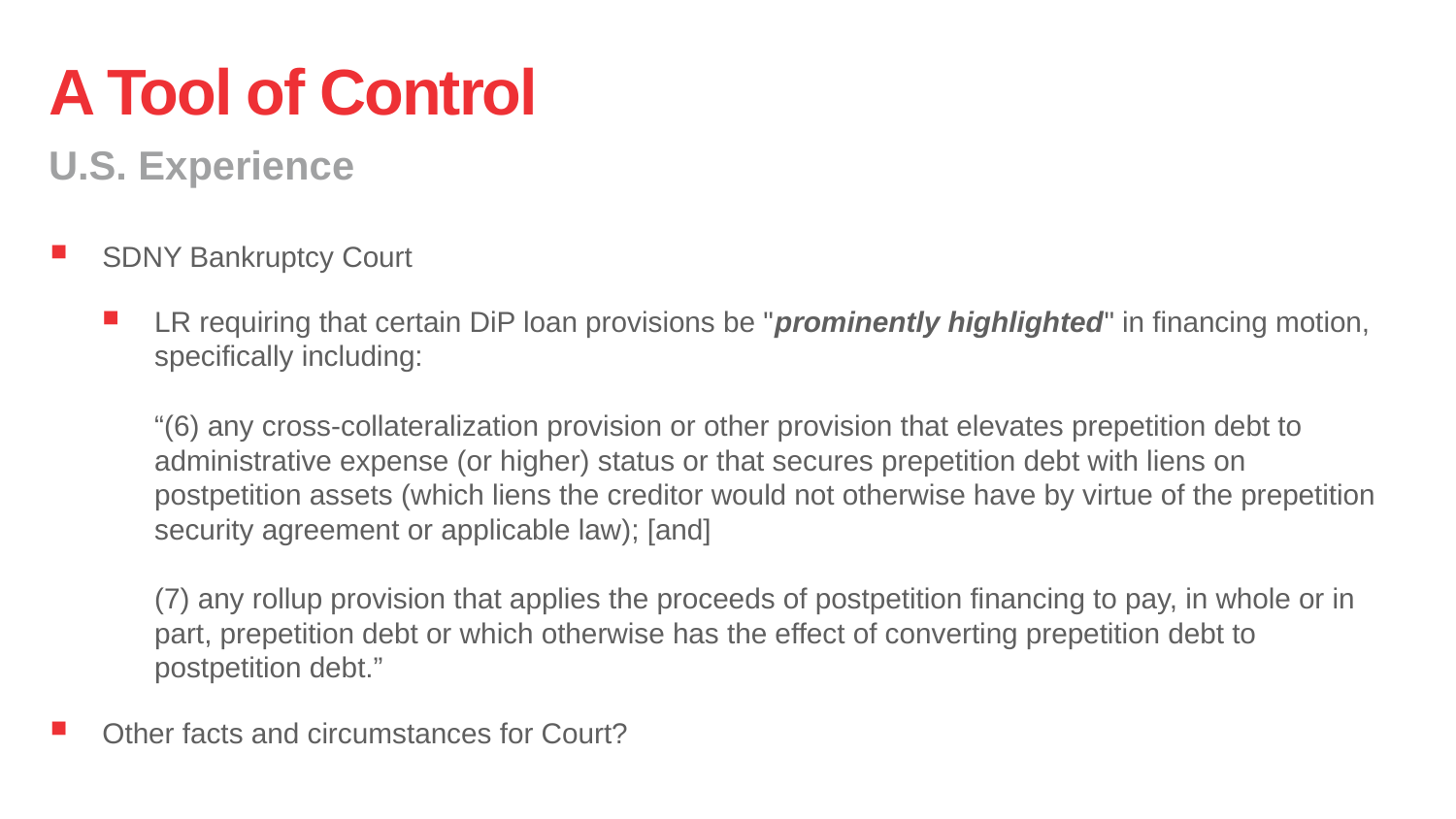

# A Tool of Control
U.S. Experience
SDNY Bankruptcy Court
LR requiring that certain DiP loan provisions be "prominently highlighted" in financing motion, specifically including:
“(6) any cross-collateralization provision or other provision that elevates prepetition debt to administrative expense (or higher) status or that secures prepetition debt with liens on postpetition assets (which liens the creditor would not otherwise have by virtue of the prepetition security agreement or applicable law); [and]
(7) any rollup provision that applies the proceeds of postpetition financing to pay, in whole or in part, prepetition debt or which otherwise has the effect of converting prepetition debt to postpetition debt.”
Other facts and circumstances for Court?